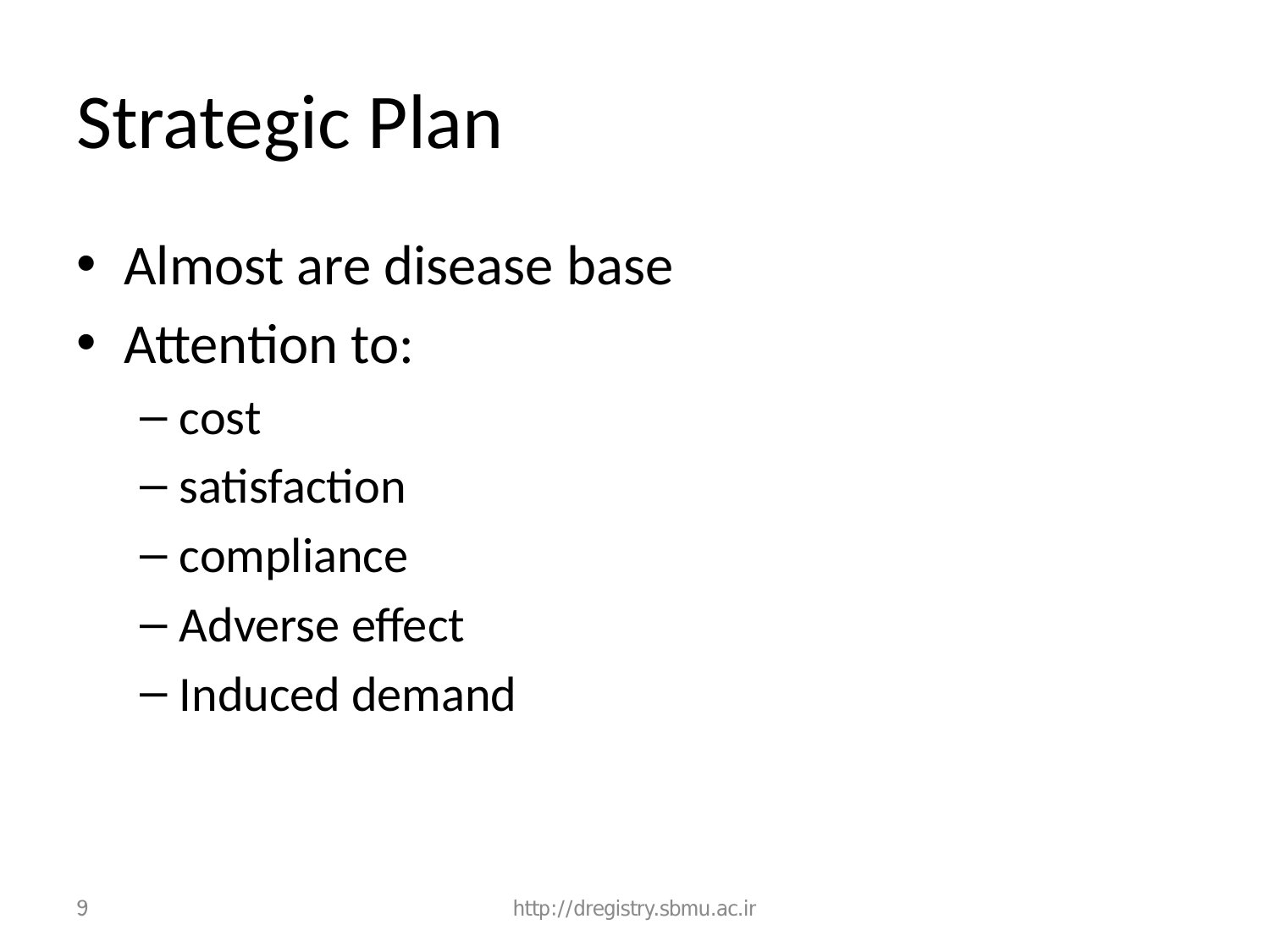

# Strategic Plan
Almost are disease base
Attention to:
cost
satisfaction
compliance
Adverse effect
Induced demand

9
http://dregistry.sbmu.ac.ir